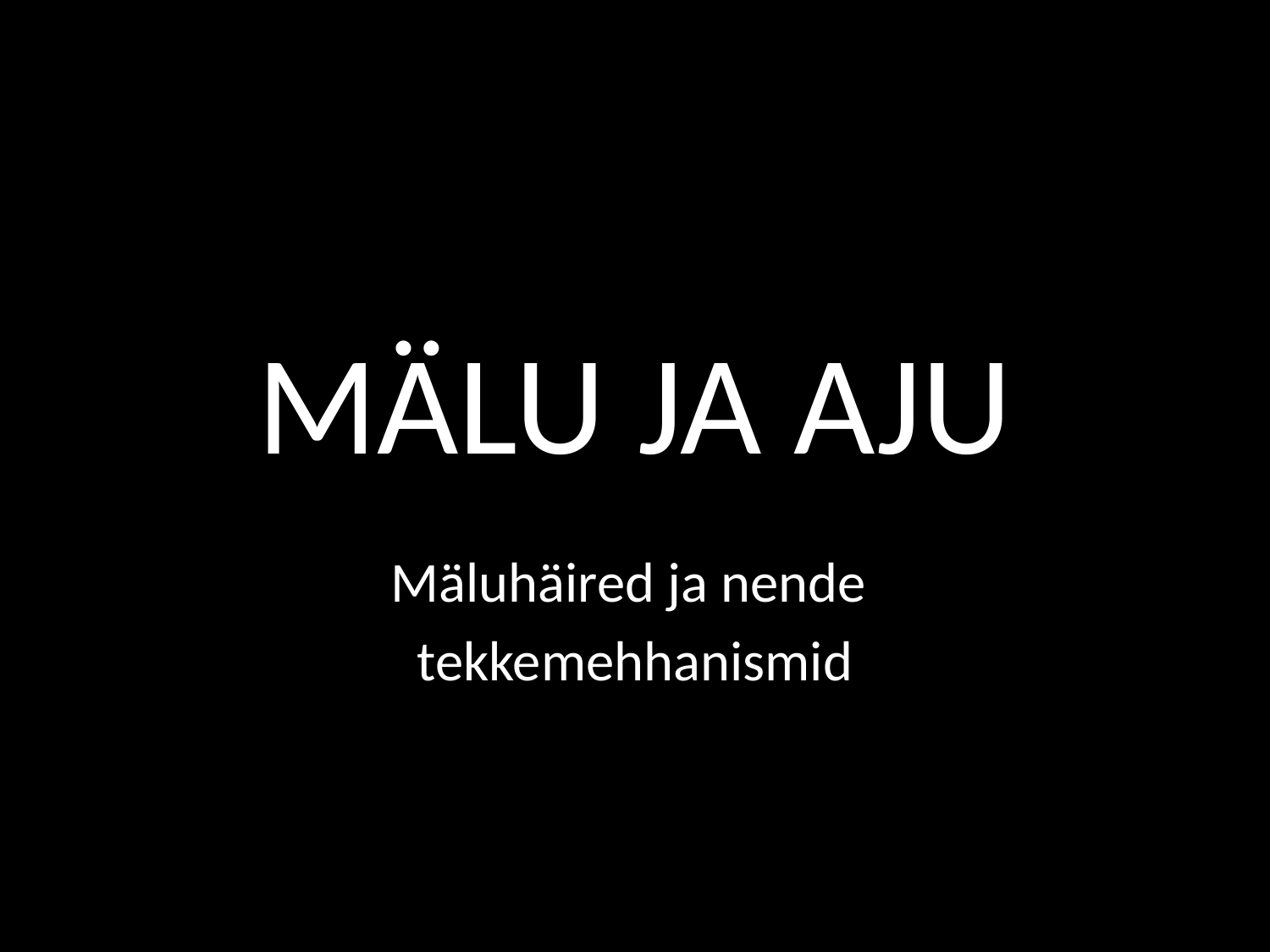

# MÄLU JA AJU
Mäluhäired ja nende
tekkemehhanismid